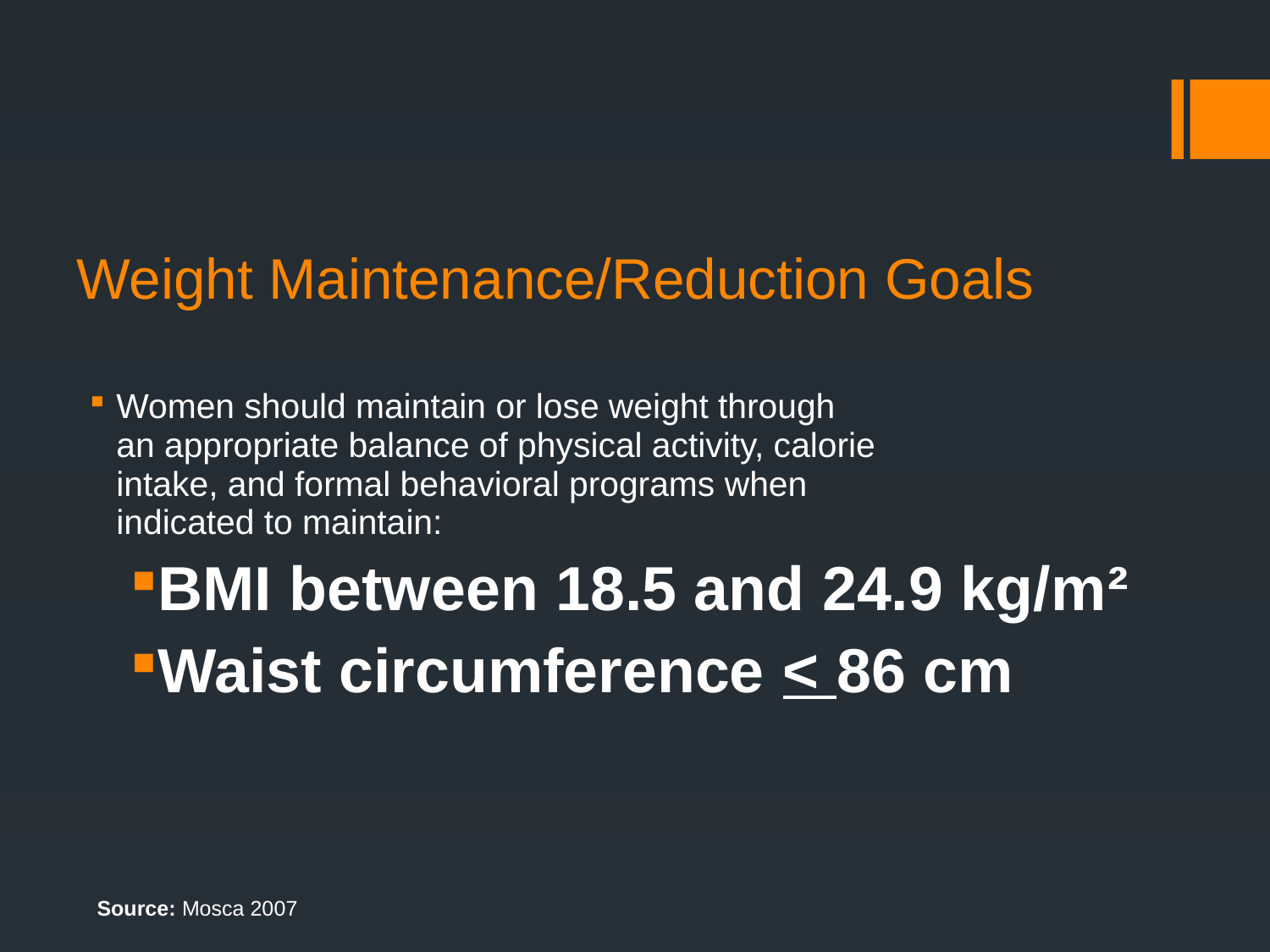

Weight Maintenance/Reduction Goals
Women should maintain or lose weight through
an appropriate balance of physical activity, calorie
intake, and formal behavioral programs when
indicated to maintain:
BMI between 18.5 and 24.9 kg/m²
Waist circumference < 86 cm
Source: Mosca 2007